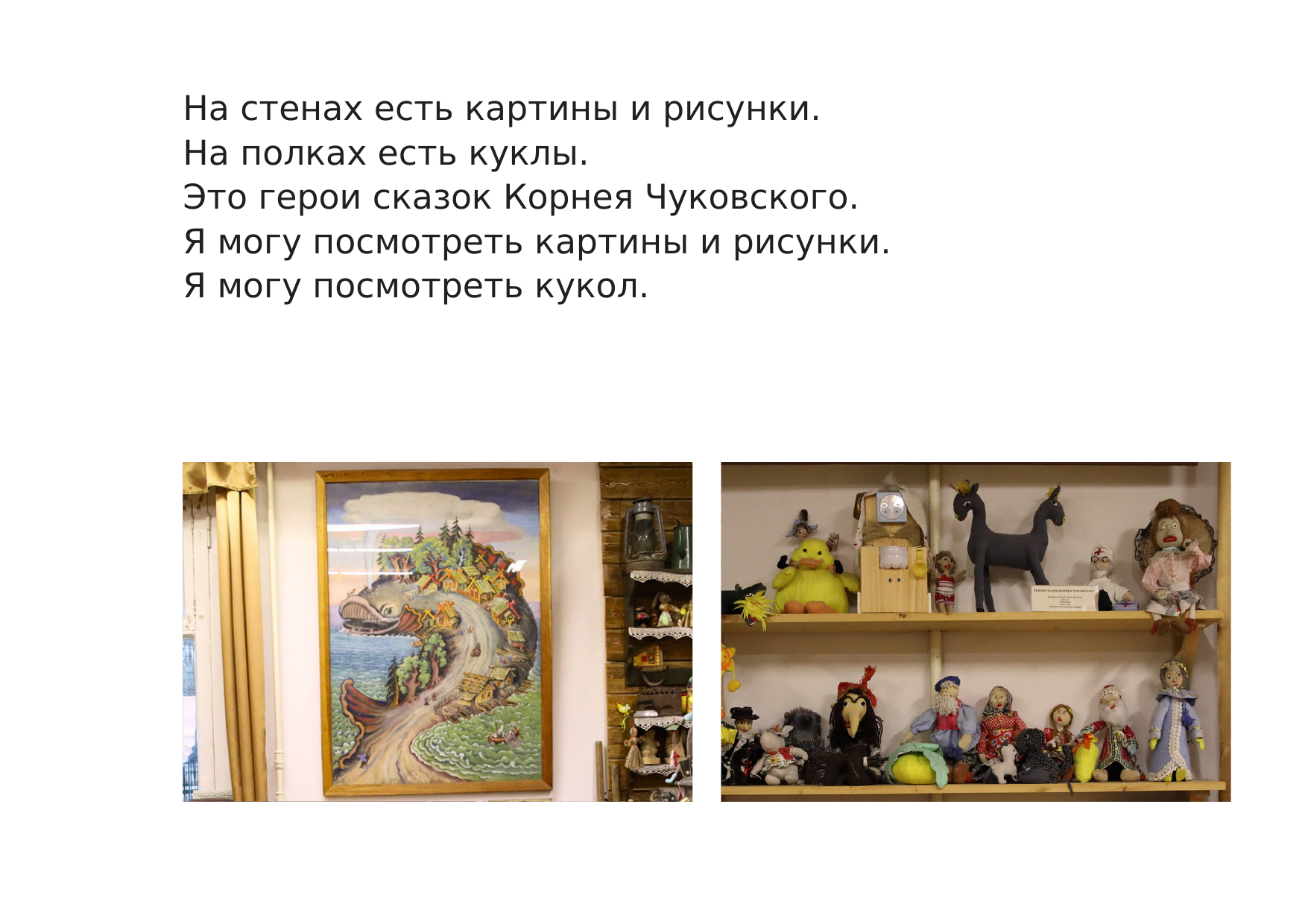

На стенах есть картины и рисунки.
На полках есть куклы.
Это герои сказок Корнея Чуковского.
Я могу посмотреть картины и рисунки.
Я могу посмотреть кукол.